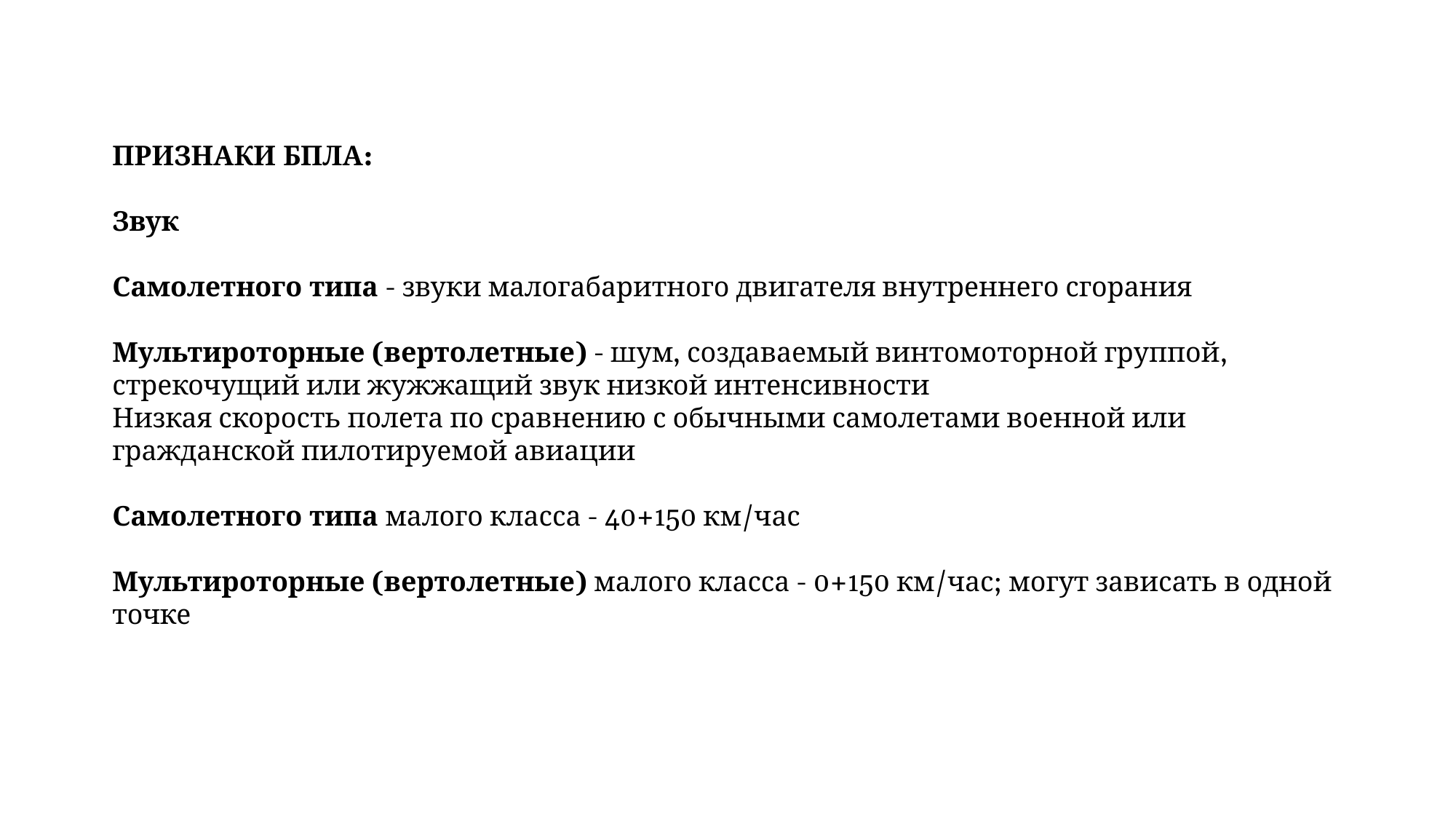

ПРИЗНАКИ БПЛА:

Звук

Самолетного типа - звуки малогабаритного двигателя внутреннего сгорания

Мультироторные (вертолетные) - шум, создаваемый винтомоторной группой, стрекочущий или жужжащий звук низкой интенсивности
Низкая скорость полета по сравнению с обычными самолетами военной или гражданской пилотируемой авиации

Самолетного типа малого класса - 40+150 км/час

Мультироторные (вертолетные) малого класса - 0+150 км/час; могут зависать в одной точке